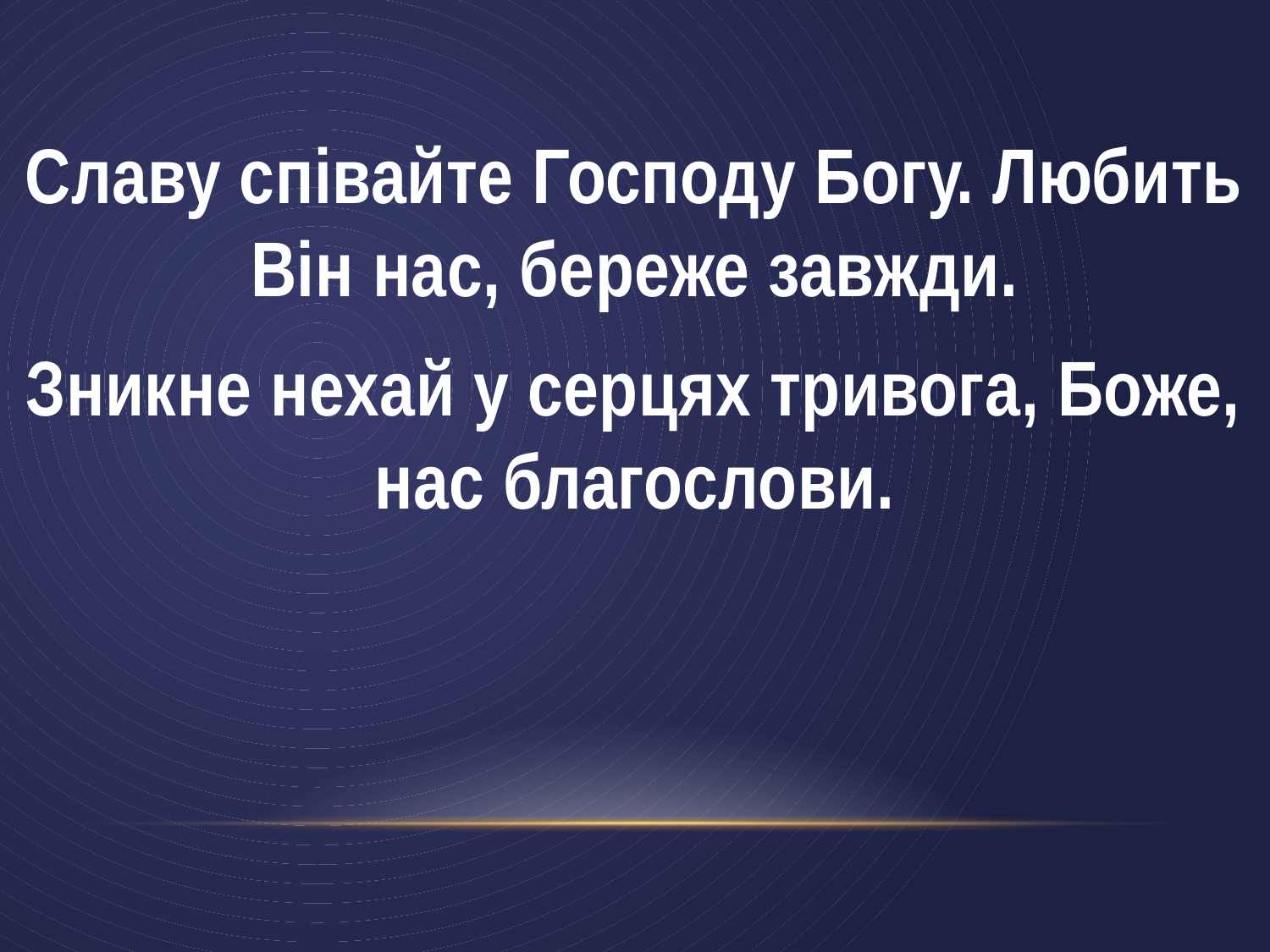

Славу співайте Господу Богу. Любить Він нас, береже завжди.
Зникне нехай у серцях тривога, Боже, нас благослови.